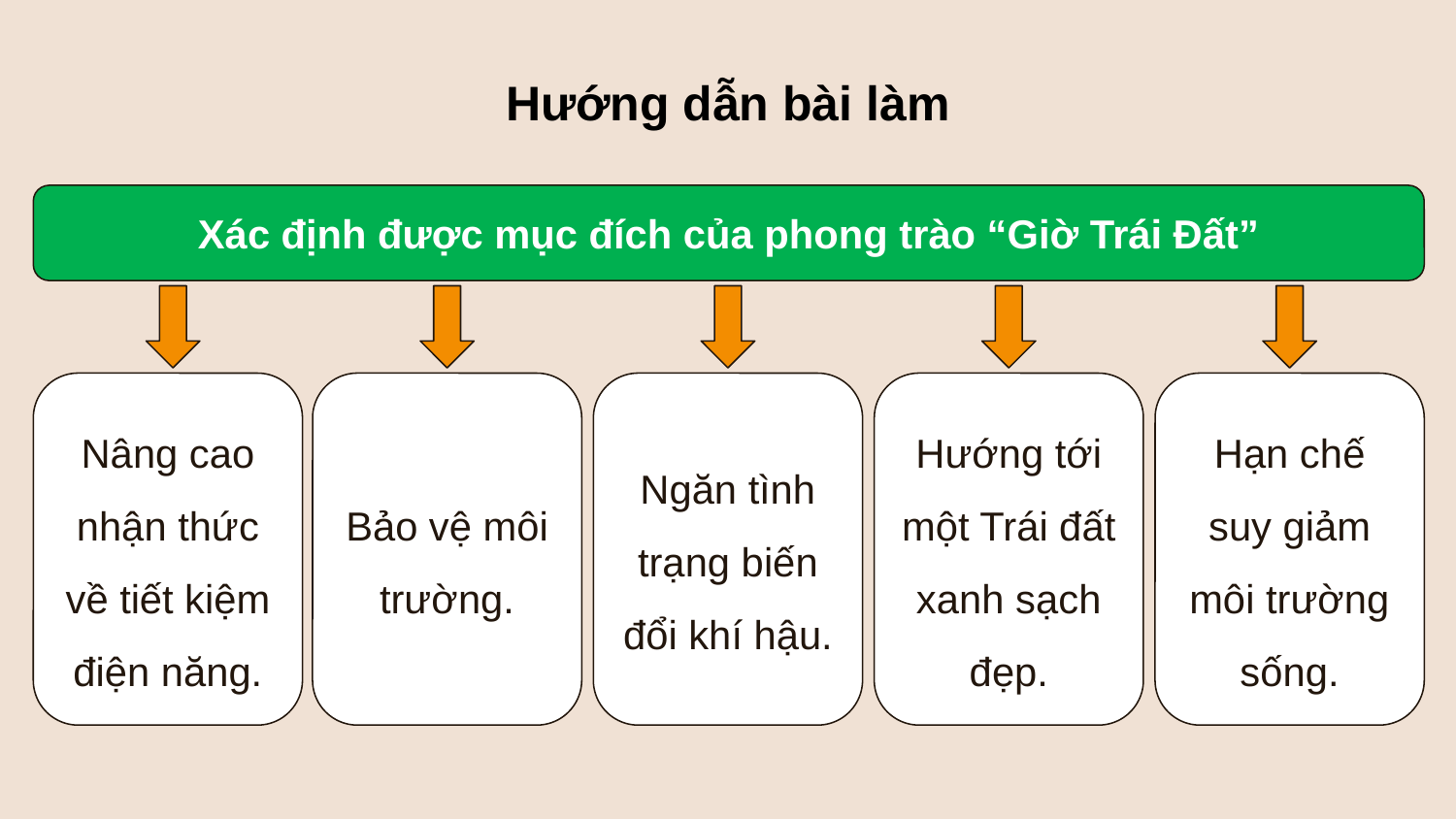

Hướng dẫn bài làm
Xác định được mục đích của phong trào “Giờ Trái Đất”

Nâng cao nhận thức về tiết kiệm điện năng.
Bảo vệ môi trường.
Ngăn tình trạng biến đổi khí hậu.
Hướng tới một Trái đất xanh sạch đẹp.
Hạn chế suy giảm môi trường sống.